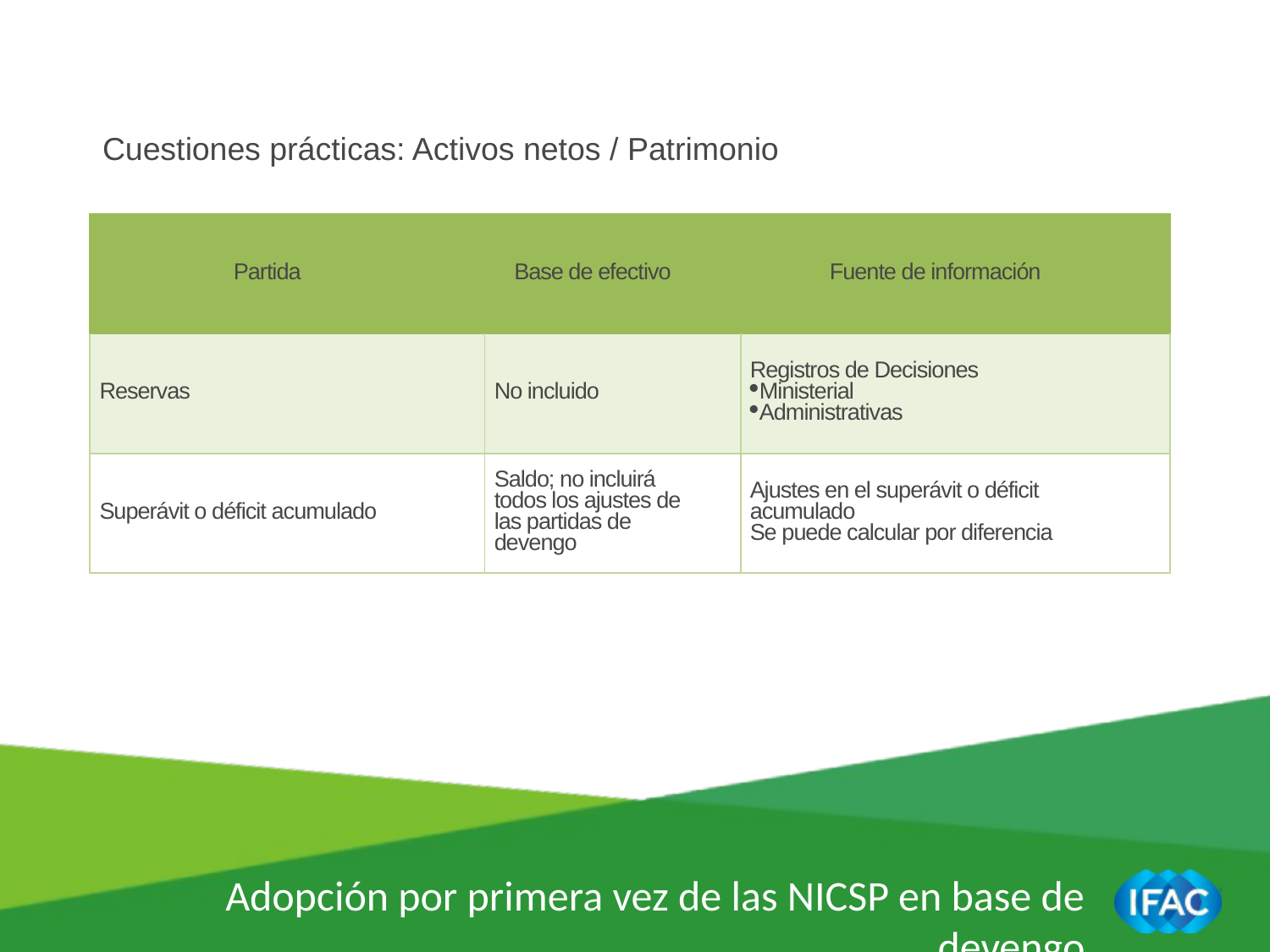

Cuestiones prácticas: Activos netos / Patrimonio

| Partida | Base de efectivo | Fuente de información |
| --- | --- | --- |
| Reservas | No incluido | Registros de Decisiones Ministerial Administrativas |
| Superávit o déficit acumulado | Saldo; no incluirá todos los ajustes de las partidas de devengo | Ajustes en el superávit o déficit acumulado Se puede calcular por diferencia |
Adopción por primera vez de las NICSP en base de devengo